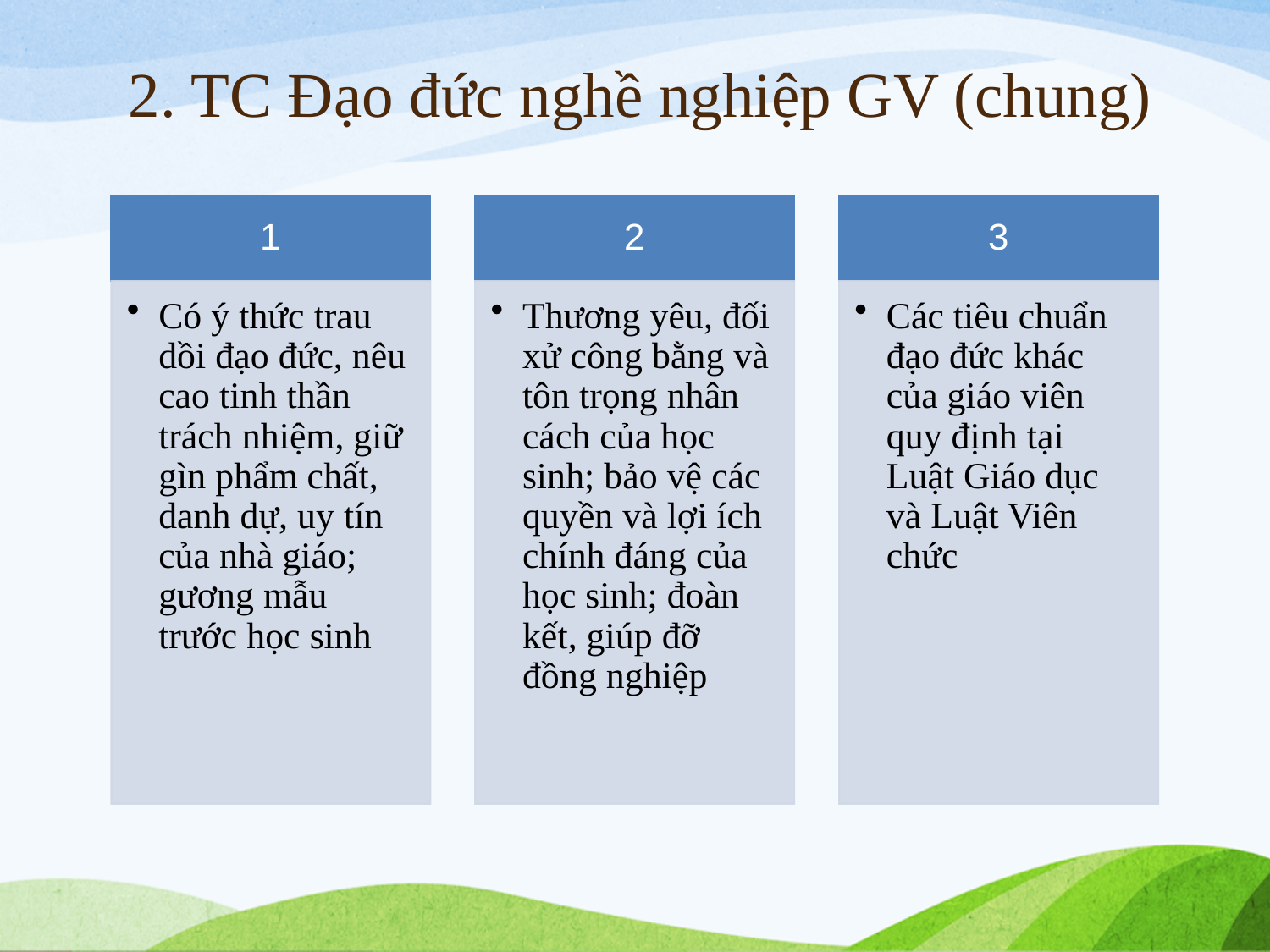

# 2. TC Đạo đức nghề nghiệp GV (chung)
1
Có ý thức trau dồi đạo đức, nêu cao tinh thần trách nhiệm, giữ gìn phẩm chất, danh dự, uy tín của nhà giáo; gương mẫu trước học sinh
2
Thương yêu, đối xử công bằng và tôn trọng nhân cách của học sinh; bảo vệ các quyền và lợi ích chính đáng của học sinh; đoàn kết, giúp đỡ đồng nghiệp

3
Các tiêu chuẩn đạo đức khác của giáo viên quy định tại Luật Giáo dục và Luật Viên chức